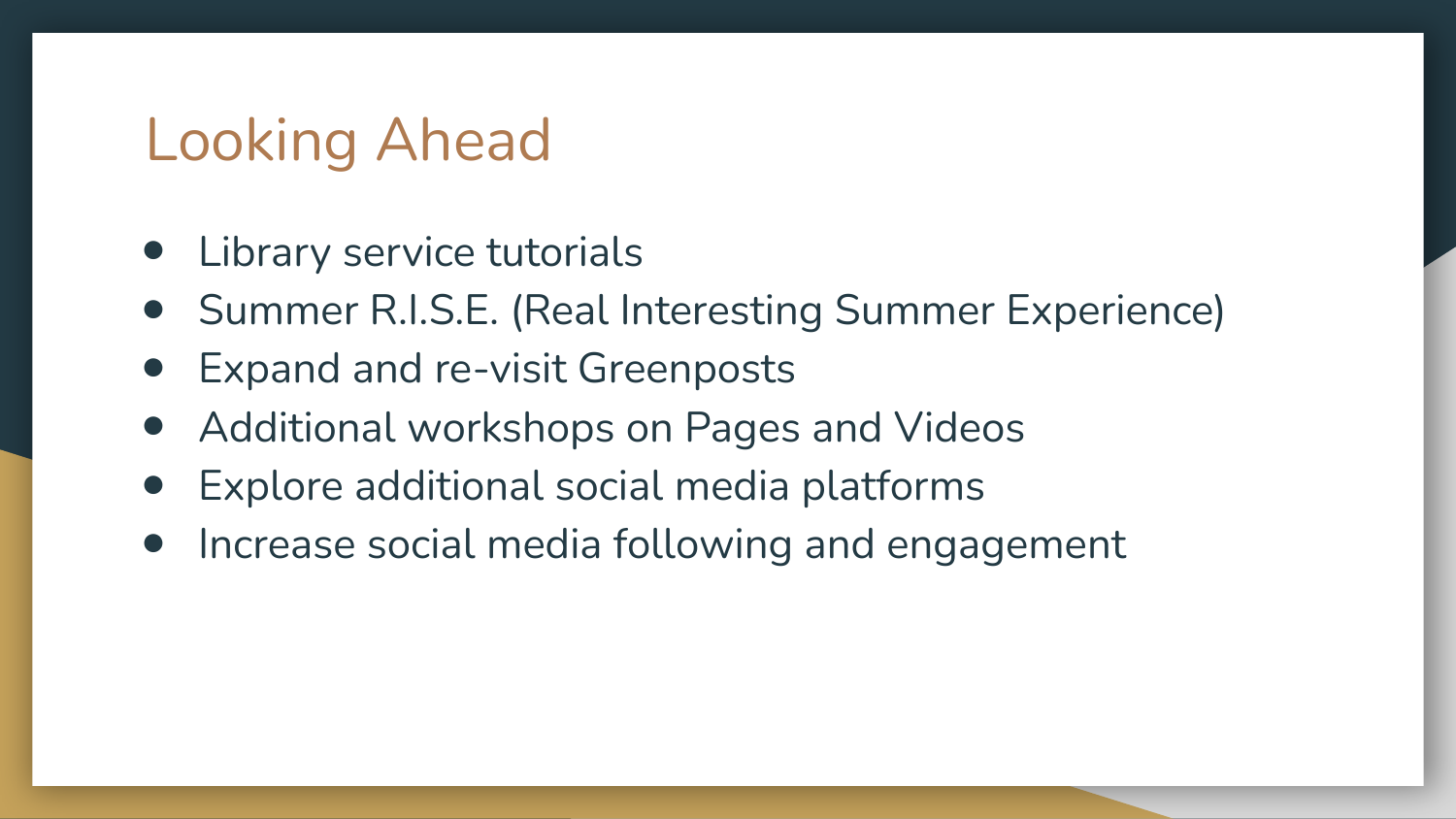

# Looking Ahead
Library service tutorials
Summer R.I.S.E. (Real Interesting Summer Experience)
Expand and re-visit Greenposts
Additional workshops on Pages and Videos
Explore additional social media platforms
Increase social media following and engagement